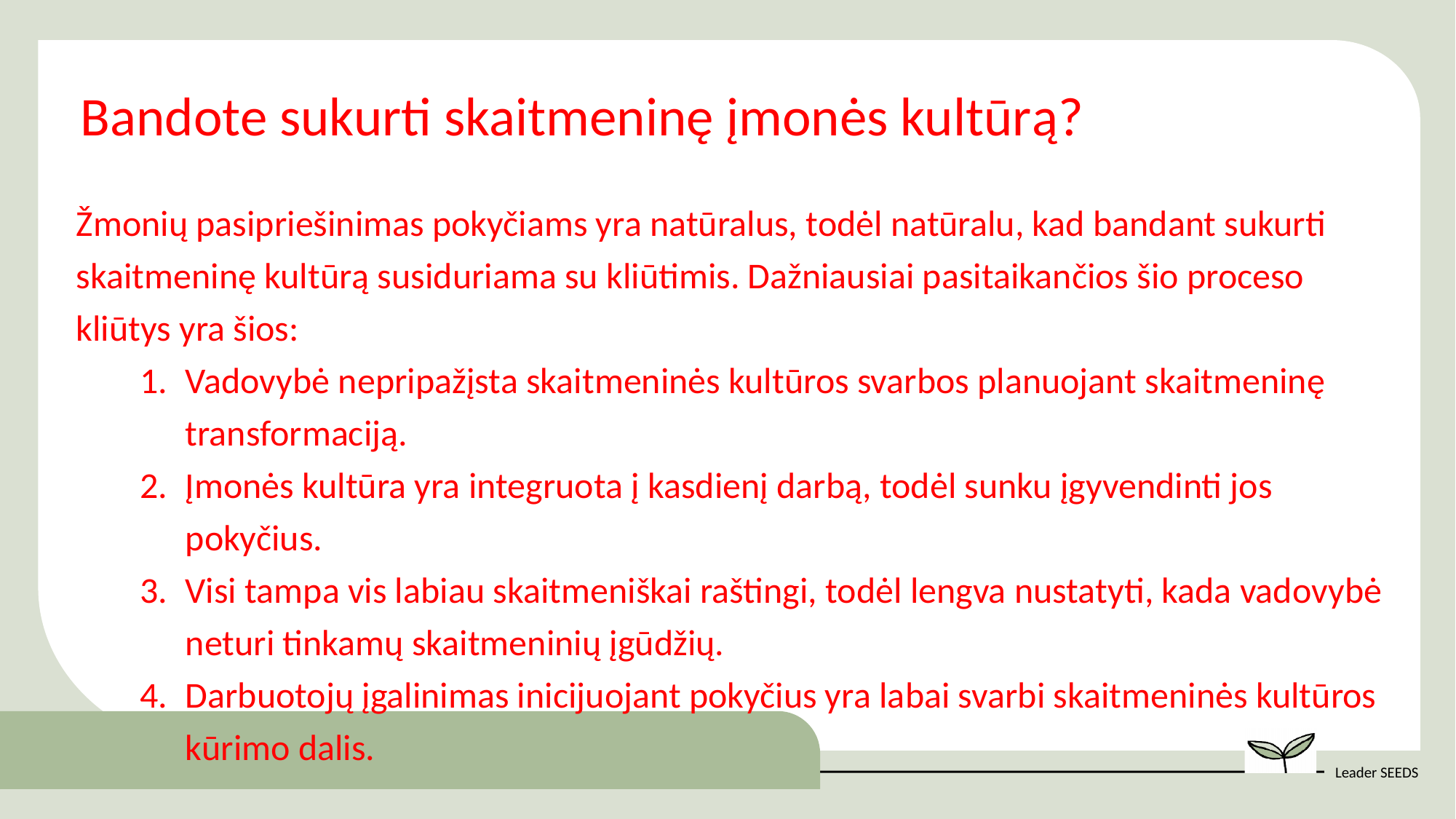

Bandote sukurti skaitmeninę įmonės kultūrą?
Žmonių pasipriešinimas pokyčiams yra natūralus, todėl natūralu, kad bandant sukurti skaitmeninę kultūrą susiduriama su kliūtimis. Dažniausiai pasitaikančios šio proceso kliūtys yra šios:
Vadovybė nepripažįsta skaitmeninės kultūros svarbos planuojant skaitmeninę transformaciją.
Įmonės kultūra yra integruota į kasdienį darbą, todėl sunku įgyvendinti jos pokyčius.
Visi tampa vis labiau skaitmeniškai raštingi, todėl lengva nustatyti, kada vadovybė neturi tinkamų skaitmeninių įgūdžių.
Darbuotojų įgalinimas inicijuojant pokyčius yra labai svarbi skaitmeninės kultūros kūrimo dalis.